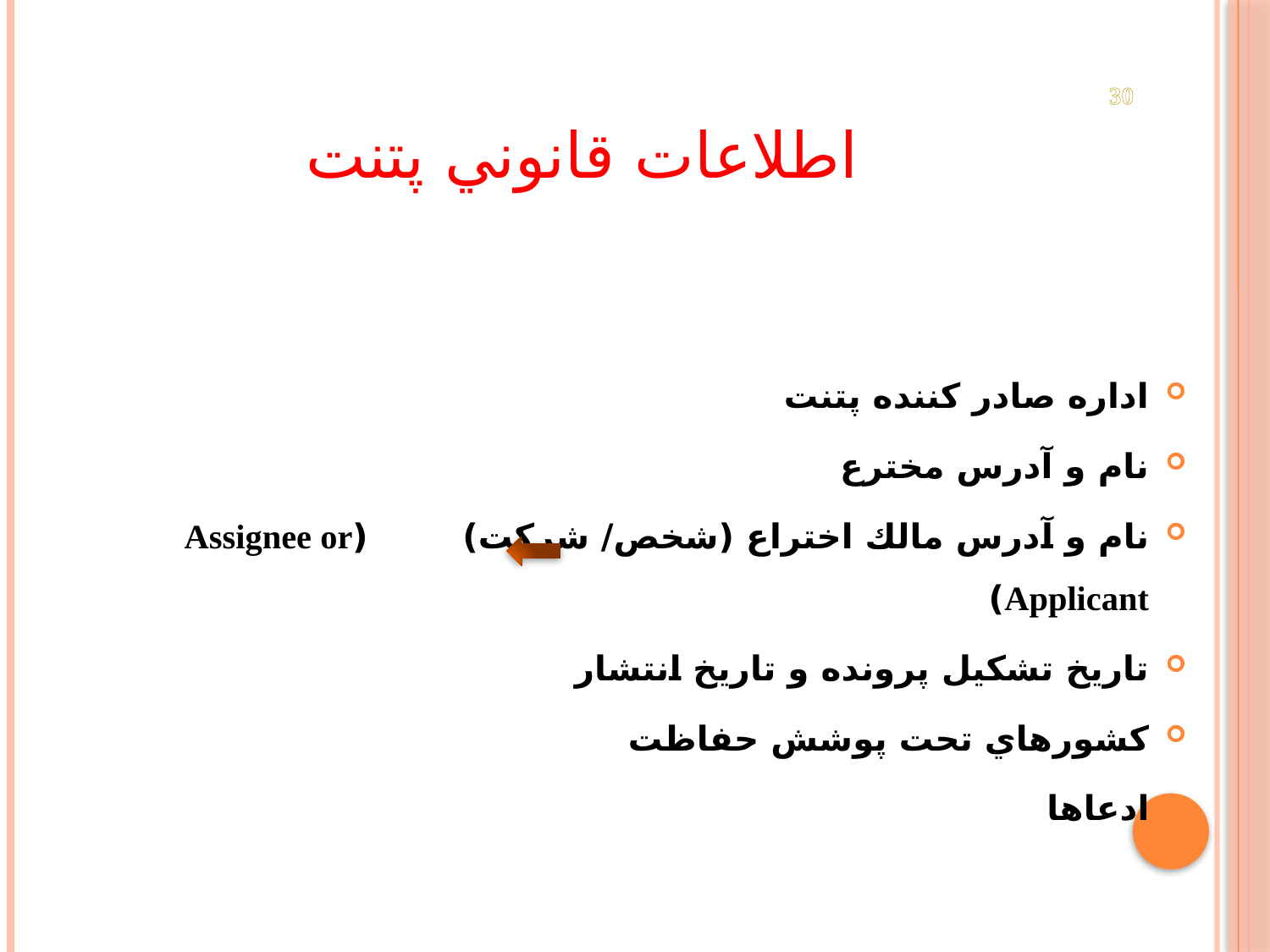

# اطلاعات قانوني پتنت
30
اداره صادر كننده پتنت
نام و آدرس مخترع
نام و آدرس مالك اختراع (شخص/ شركت)        (Assignee or Applicant)
تاريخ تشكيل پرونده و تاريخ انتشار
كشور‌هاي تحت پوشش حفاظت
ادعا‌ها